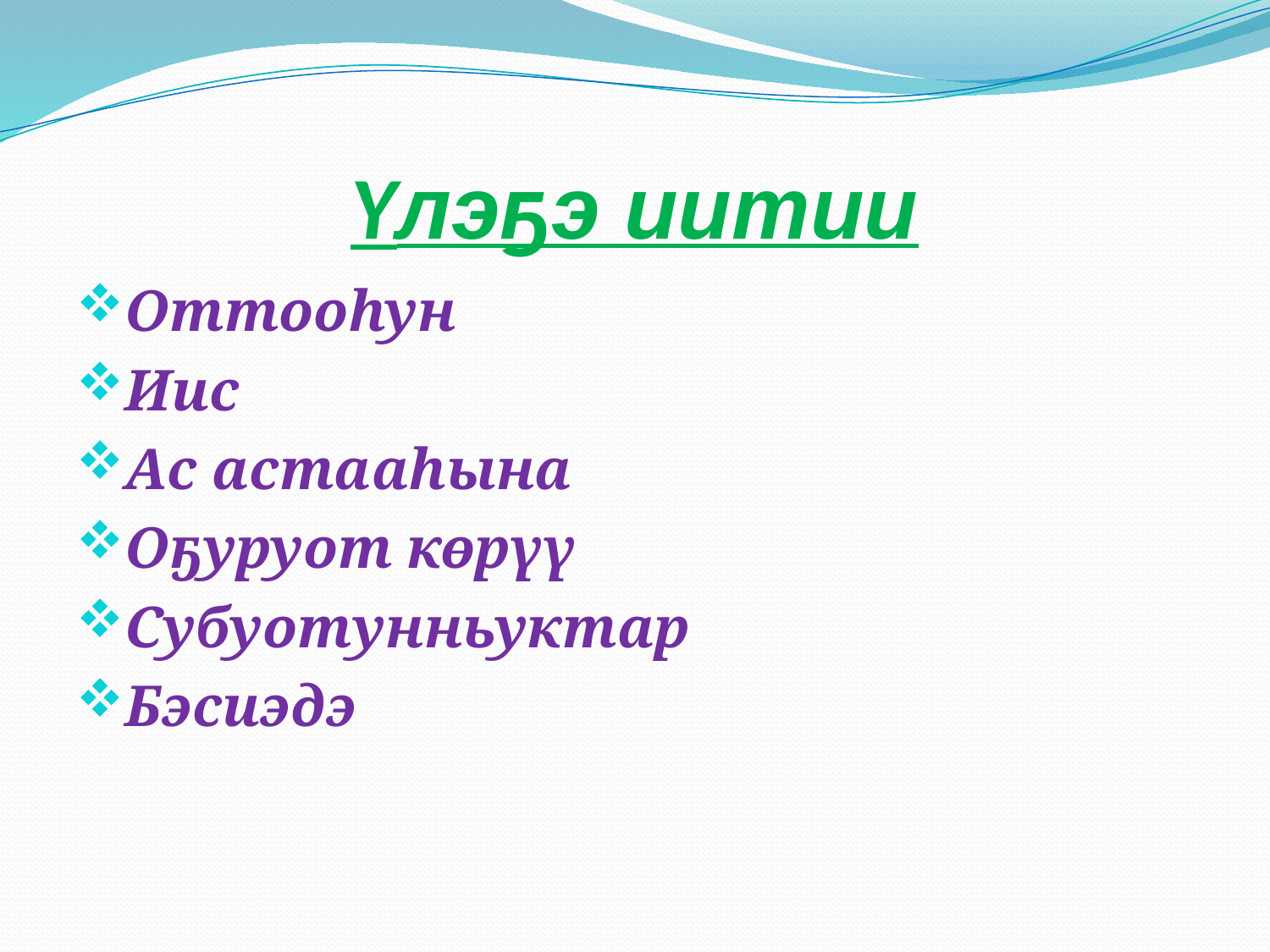

# Үлэҕэ иитии
Оттооһун
Иис
Ас астааһына
Оҕуруот көрүү
Субуотунньуктар
Бэсиэдэ